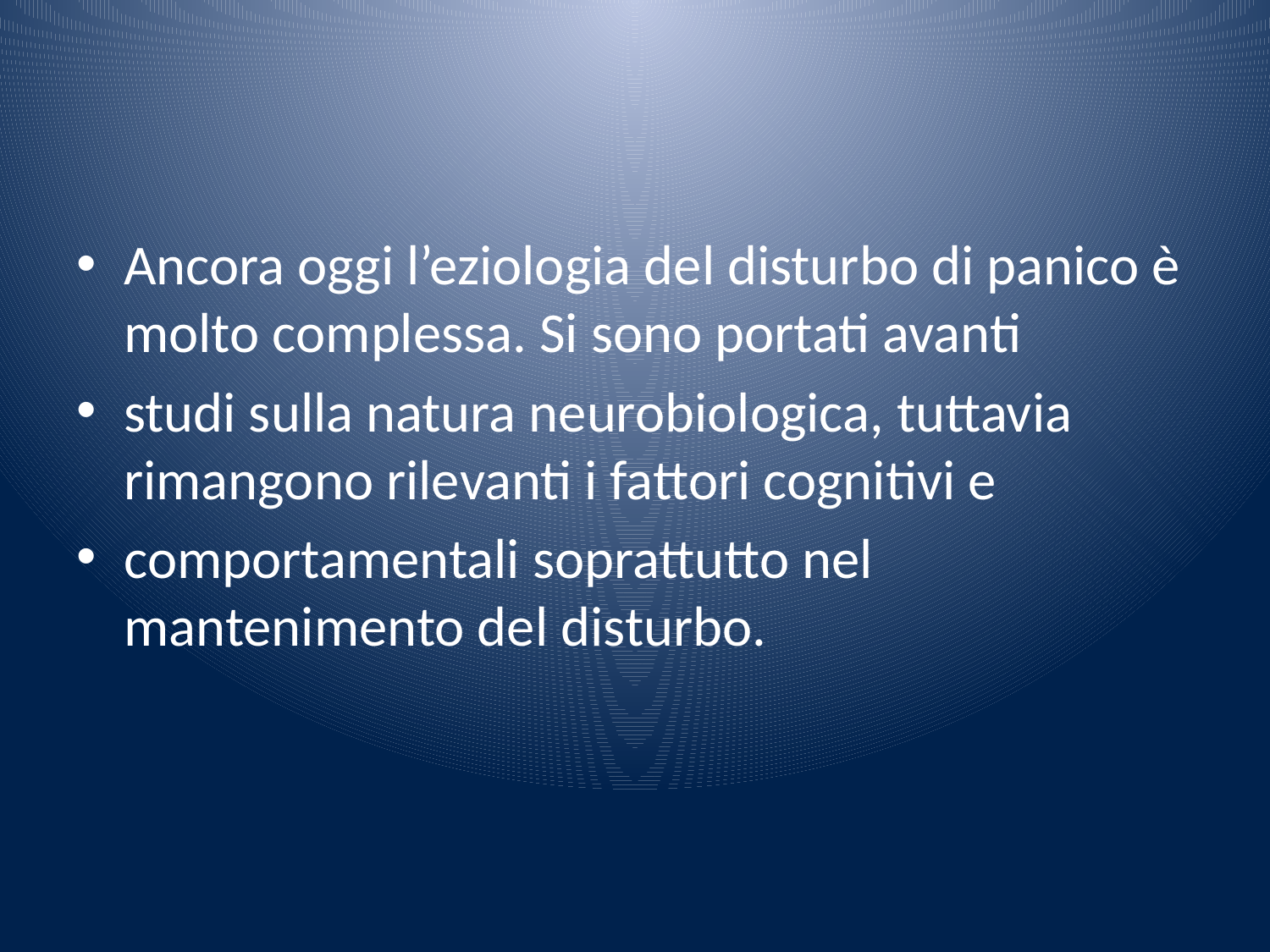

#
Ancora oggi l’eziologia del disturbo di panico è molto complessa. Si sono portati avanti
studi sulla natura neurobiologica, tuttavia rimangono rilevanti i fattori cognitivi e
comportamentali soprattutto nel mantenimento del disturbo.